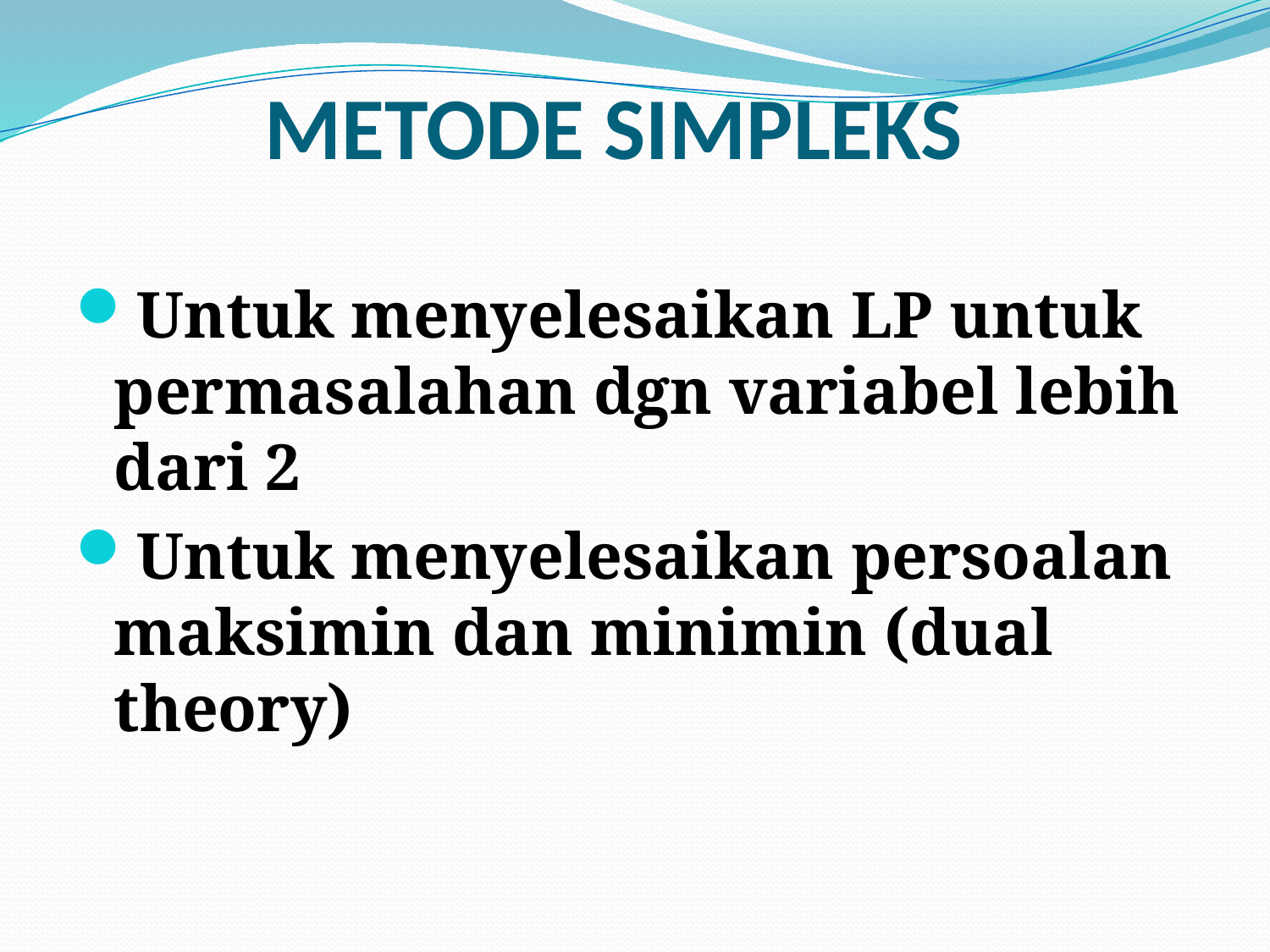

# METODE SIMPLEKS
Untuk menyelesaikan LP untuk permasalahan dgn variabel lebih dari 2
Untuk menyelesaikan persoalan maksimin dan minimin (dual theory)